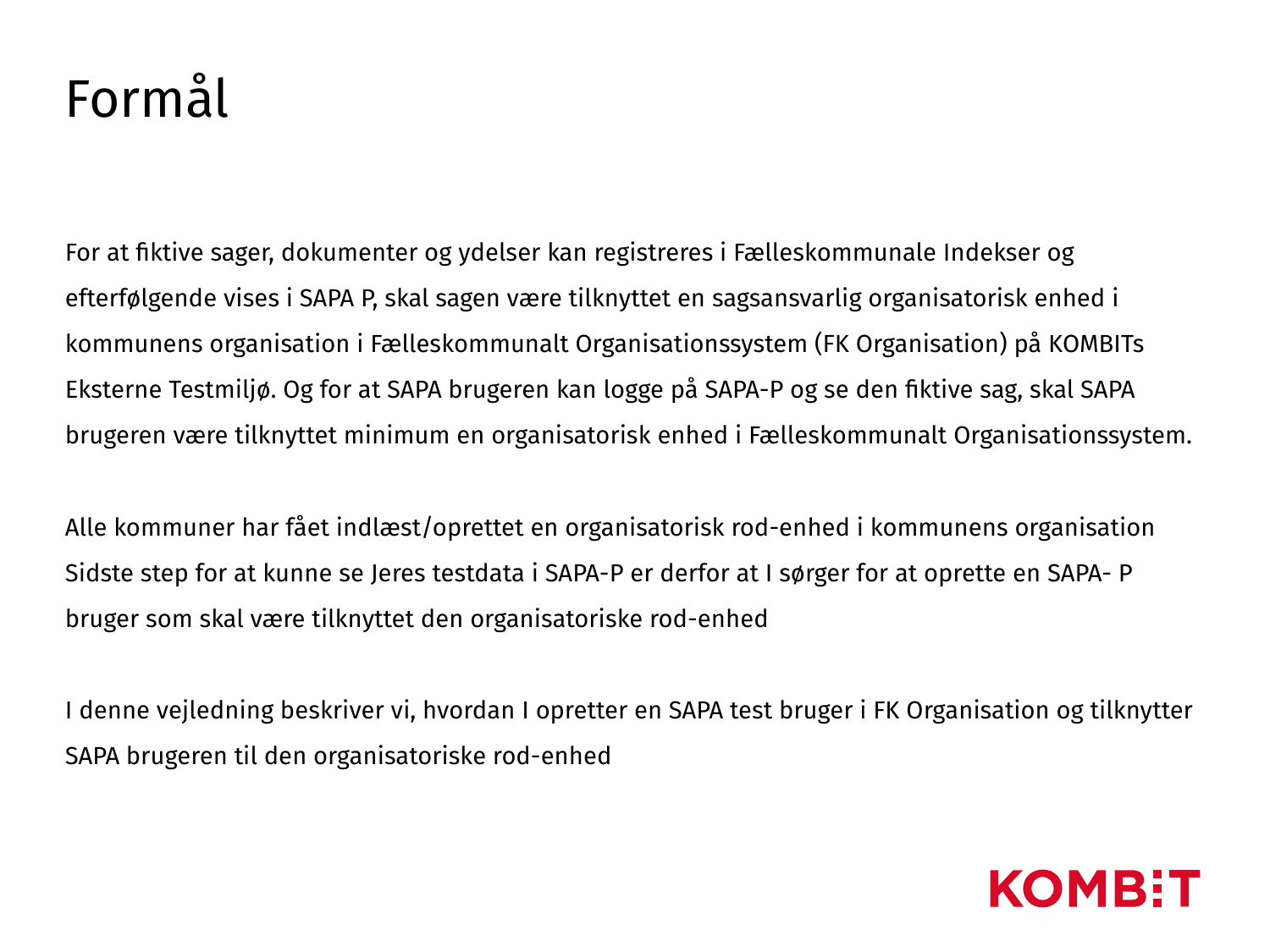

# Formål
For at fiktive sager, dokumenter og ydelser kan registreres i Fælleskommunale Indekser og efterfølgende vises i SAPA P, skal sagen være tilknyttet en sagsansvarlig organisatorisk enhed i kommunens organisation i Fælleskommunalt Organisationssystem (FK Organisation) på KOMBITs Eksterne Testmiljø. Og for at SAPA brugeren kan logge på SAPA-P og se den fiktive sag, skal SAPA brugeren være tilknyttet minimum en organisatorisk enhed i Fælleskommunalt Organisationssystem.

Alle kommuner har fået indlæst/oprettet en organisatorisk rod-enhed i kommunens organisation Sidste step for at kunne se Jeres testdata i SAPA-P er derfor at I sørger for at oprette en SAPA- P bruger som skal være tilknyttet den organisatoriske rod-enhed

I denne vejledning beskriver vi, hvordan I opretter en SAPA test bruger i FK Organisation og tilknytter SAPA brugeren til den organisatoriske rod-enhed